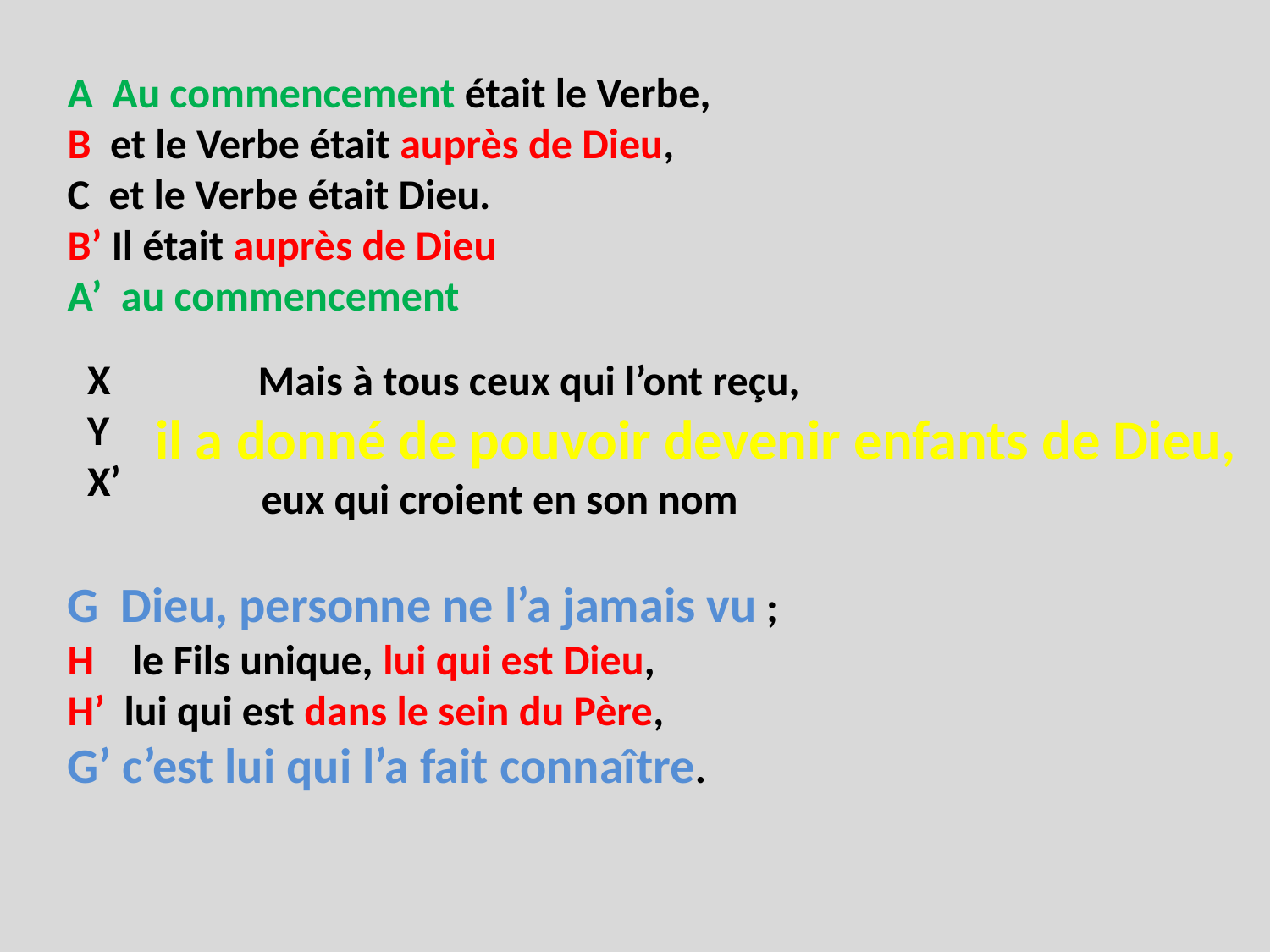

A  Au commencement était le Verbe,
B  et le Verbe était auprès de Dieu,
C  et le Verbe était Dieu.
B’ Il était auprès de Dieu
A’  au commencement

Mais à tous ceux qui l’ont reçu,
il a donné de pouvoir devenir enfants de Dieu,
	       eux qui croient en son nom

G  Dieu, personne ne l’a jamais vu ;
H    le Fils unique, lui qui est Dieu,
H’  lui qui est dans le sein du Père,
G’ c’est lui qui l’a fait connaître.
X
Y
X’